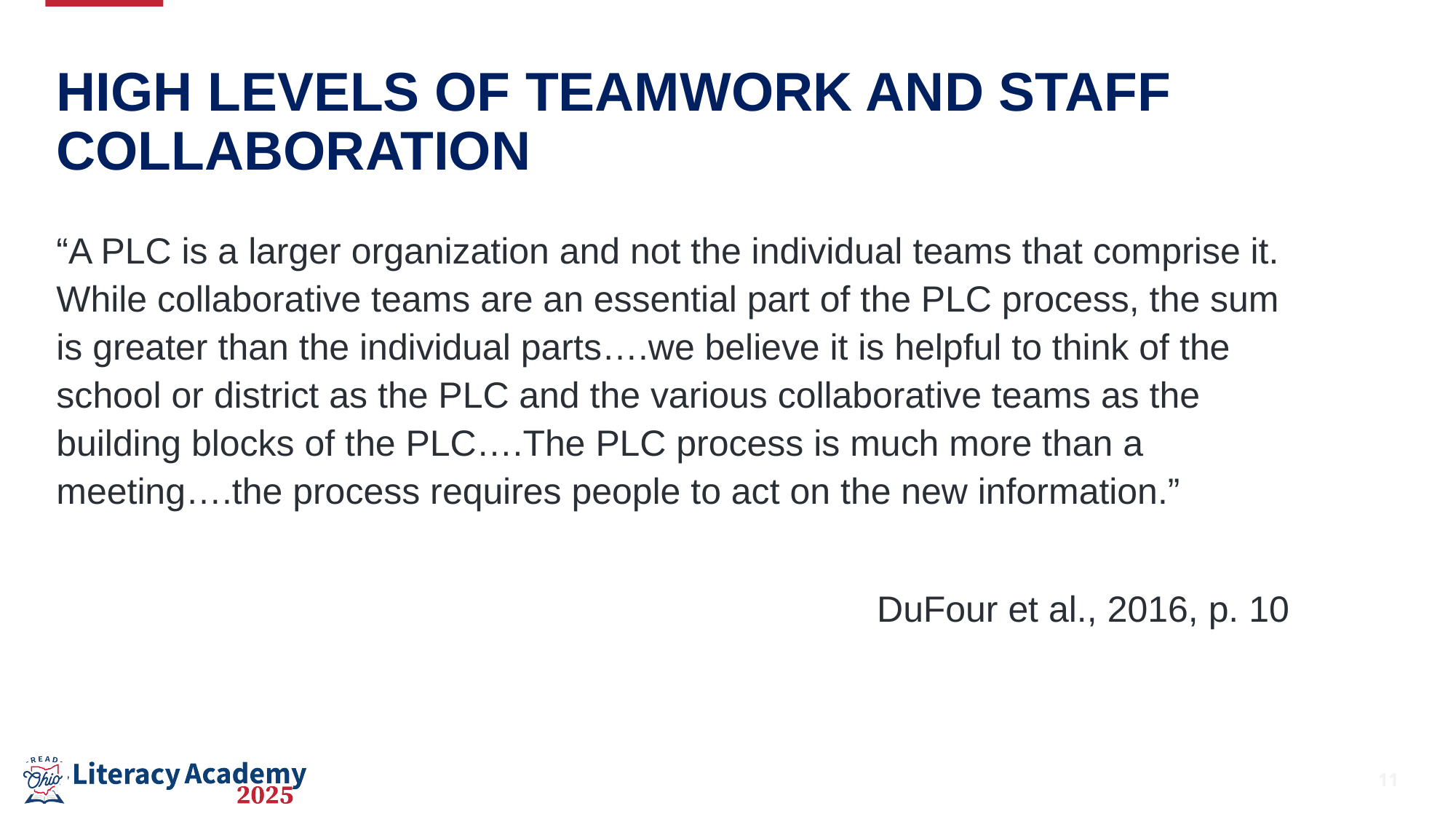

# High levels of Teamwork and Staff Collaboration
“A PLC is a larger organization and not the individual teams that comprise it. While collaborative teams are an essential part of the PLC process, the sum is greater than the individual parts….we believe it is helpful to think of the school or district as the PLC and the various collaborative teams as the building blocks of the PLC….The PLC process is much more than a meeting….the process requires people to act on the new information.”

DuFour et al., 2016, p. 10

11